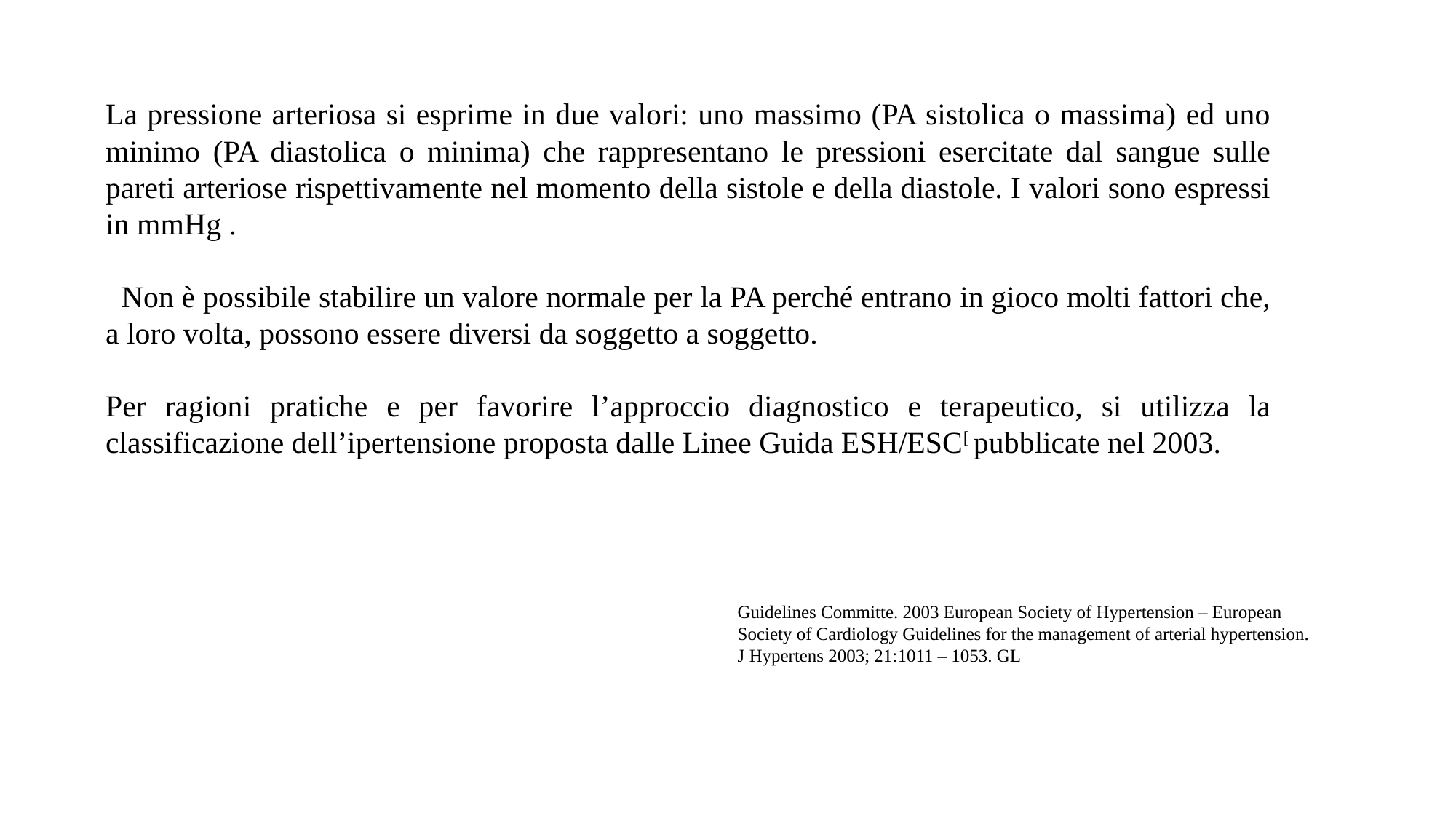

La pressione arteriosa si esprime in due valori: uno massimo (PA sistolica o massima) ed uno minimo (PA diastolica o minima) che rappresentano le pressioni esercitate dal sangue sulle pareti arteriose rispettivamente nel momento della sistole e della diastole. I valori sono espressi in mmHg .

  Non è possibile stabilire un valore normale per la PA perché entrano in gioco molti fattori che, a loro volta, possono essere diversi da soggetto a soggetto.

Per ragioni pratiche e per favorire l’approccio diagnostico e terapeutico, si utilizza la classificazione dell’ipertensione proposta dalle Linee Guida ESH/ESC[ pubblicate nel 2003.

Guidelines Committe. 2003 European Society of Hypertension – European Society of Cardiology Guidelines for the management of arterial hypertension. J Hypertens 2003; 21:1011 – 1053. GL